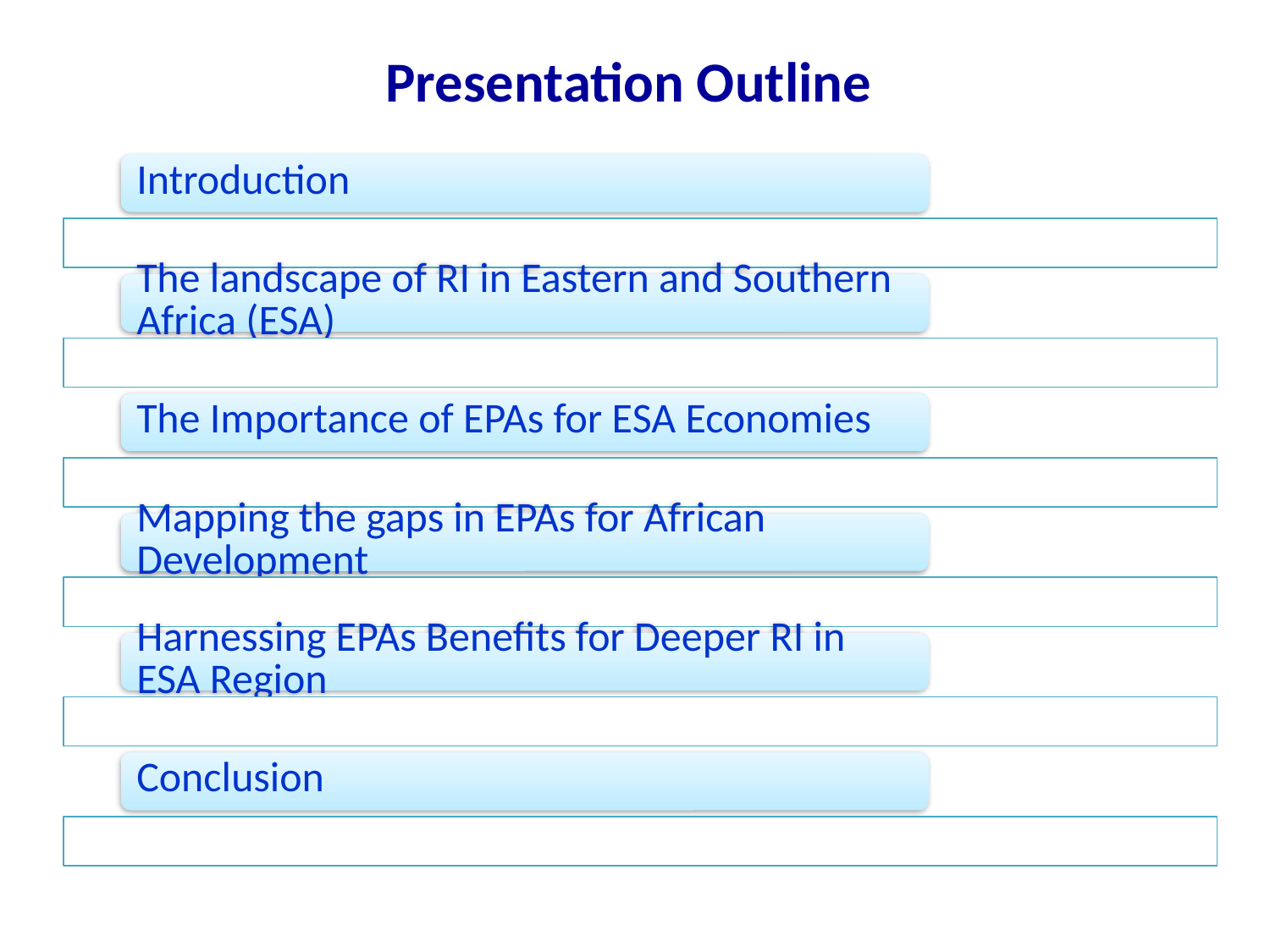

# Presentation Outline
Introduction
The landscape of RI in Eastern and Southern Africa (ESA)
The Importance of EPAs for ESA Economies
Mapping the gaps in EPAs for African Development
Harnessing EPAs Benefits for Deeper RI in ESA Region
Conclusion